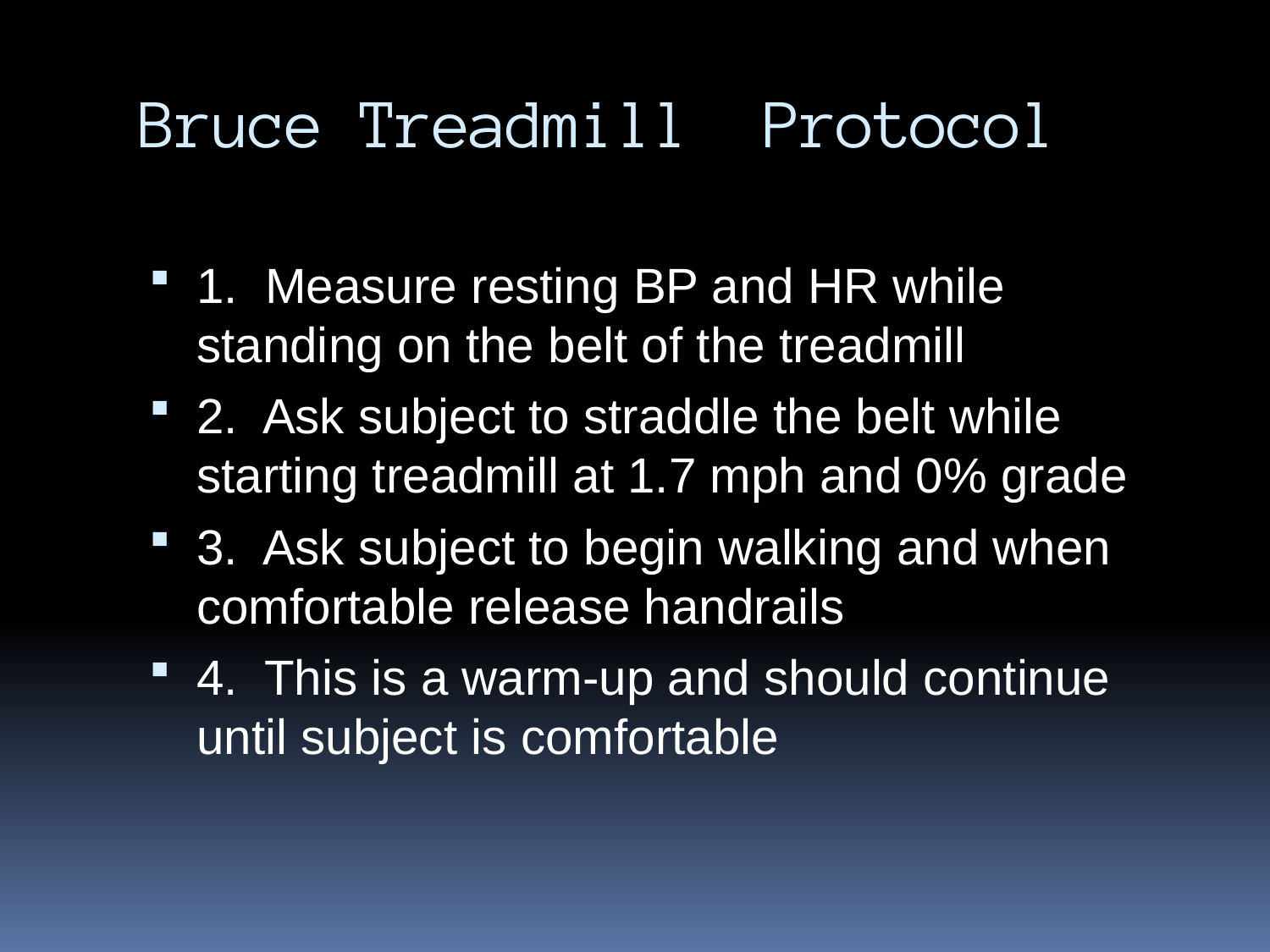

# Bruce Treadmill  Protocol
1.  Measure resting BP and HR while standing on the belt of the treadmill
2.  Ask subject to straddle the belt while starting treadmill at 1.7 mph and 0% grade
3.  Ask subject to begin walking and when comfortable release handrails
4.  This is a warm-up and should continue until subject is comfortable